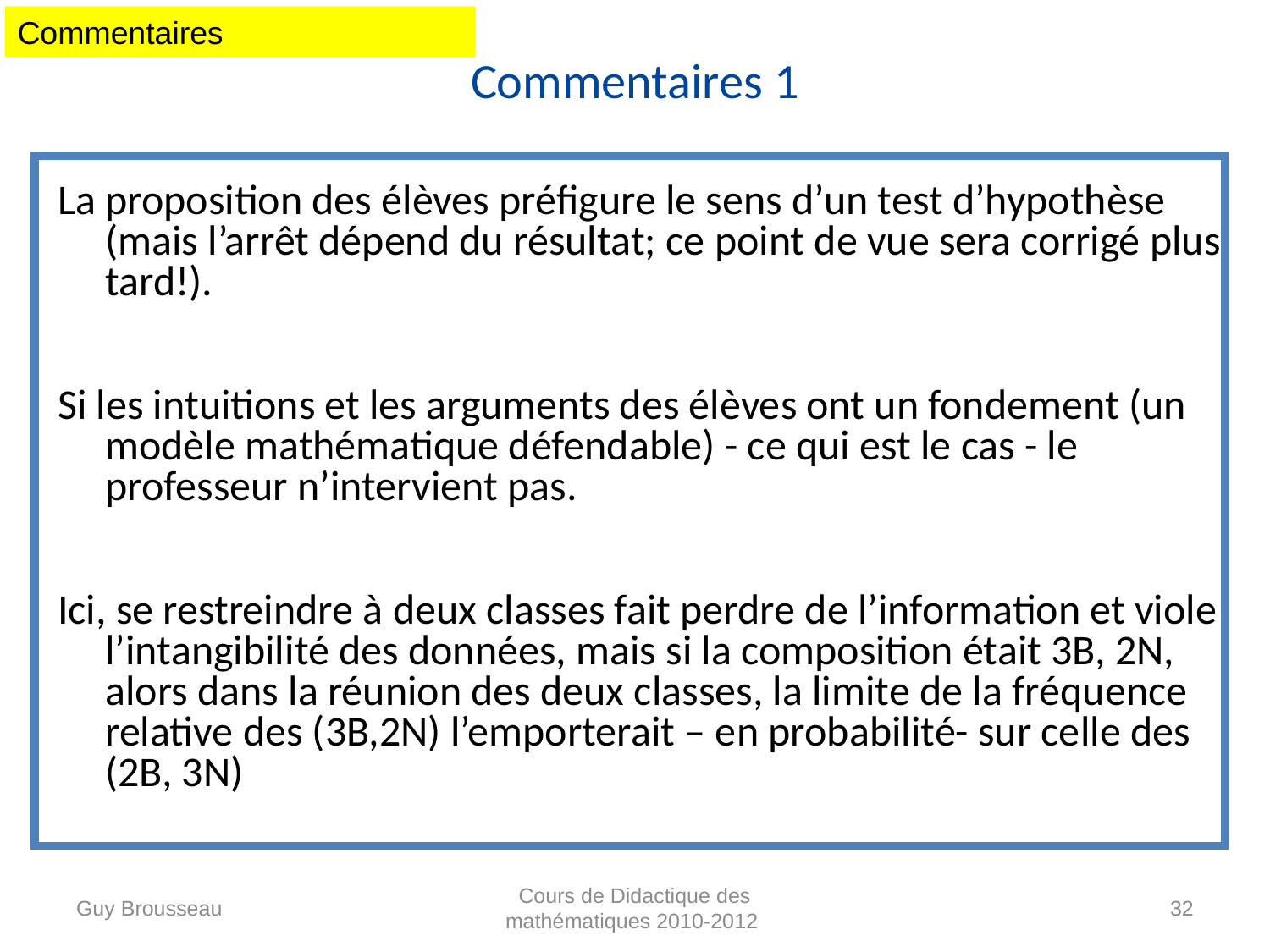

Commentaires
# Commentaires 1

La proposition des élèves préfigure le sens d’un test d’hypothèse (mais l’arrêt dépend du résultat; ce point de vue sera corrigé plus tard!).

Si les intuitions et les arguments des élèves ont un fondement (un modèle mathématique défendable) - ce qui est le cas - le professeur n’intervient pas.

Ici, se restreindre à deux classes fait perdre de l’information et viole l’intangibilité des données, mais si la composition était 3B, 2N, alors dans la réunion des deux classes, la limite de la fréquence relative des (3B,2N) l’emporterait – en probabilité- sur celle des (2B, 3N)
Guy Brousseau
Cours de Didactique des mathématiques 2010-2012
32